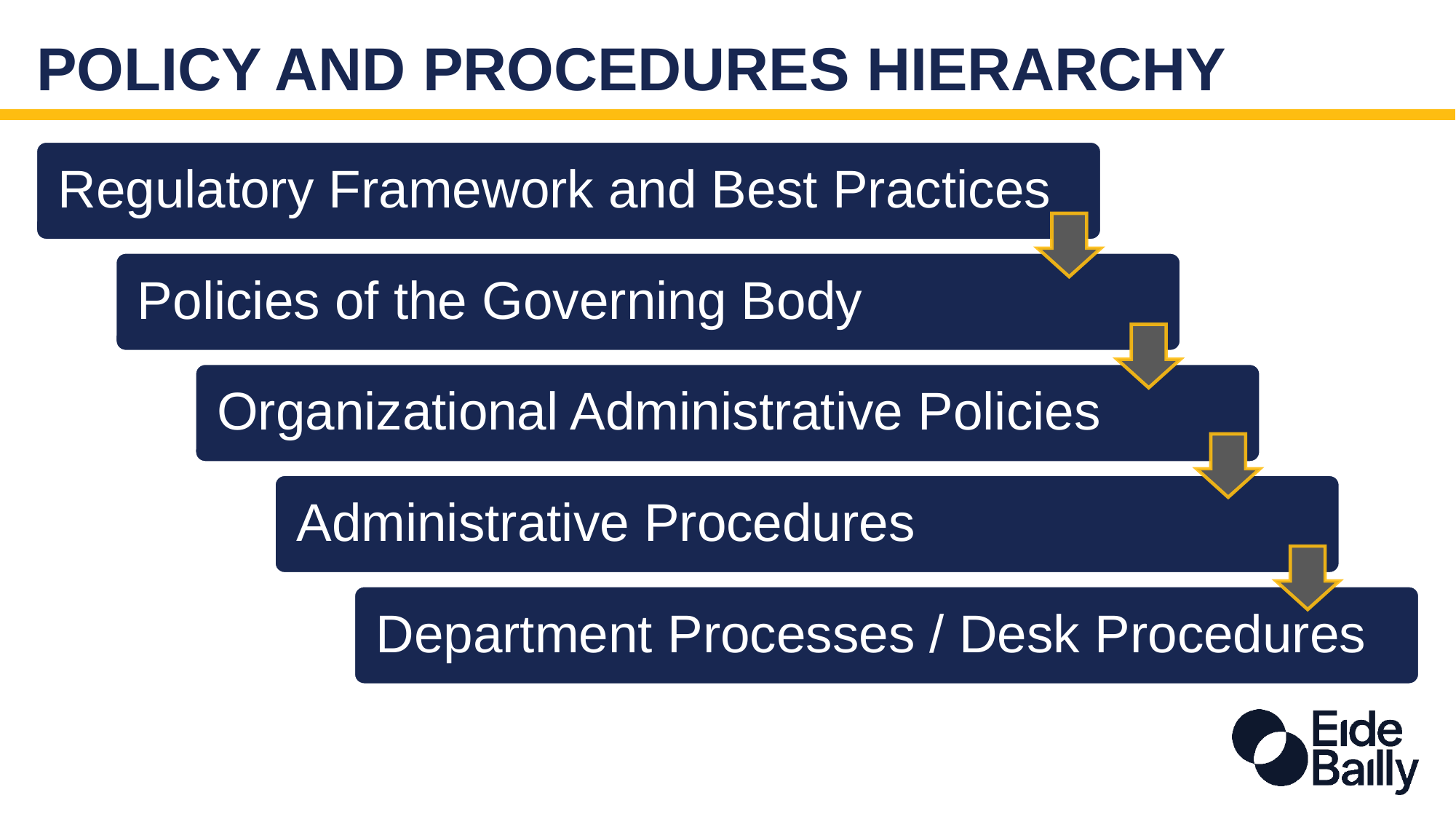

# Policy and Procedures Hierarchy
Regulatory Framework and Best Practices
Policies of the Governing Body
Organizational Administrative Policies
Administrative Procedures
Department Processes / Desk Procedures